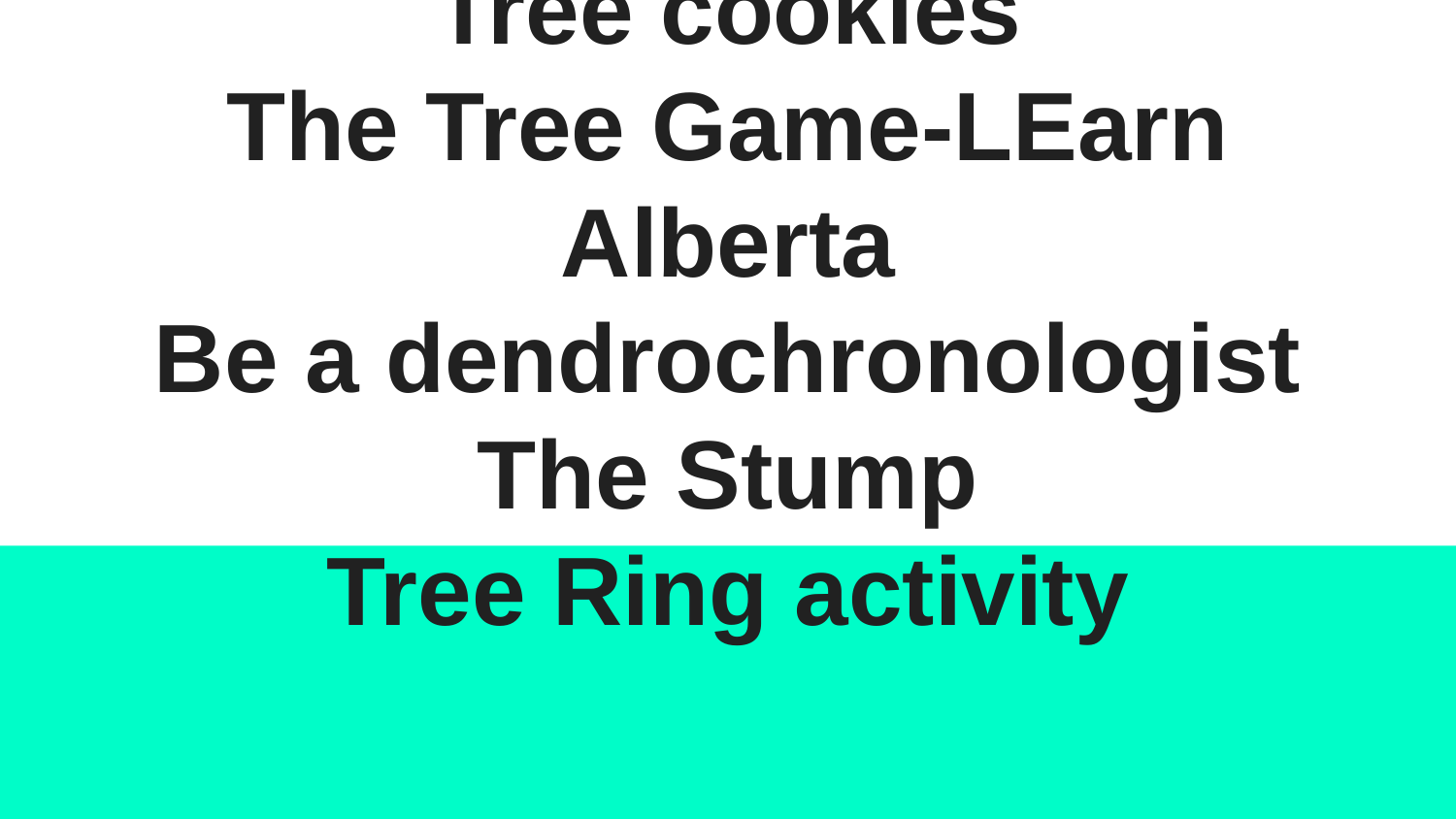

# Tree cookies
The Tree Game-LEarn Alberta
Be a dendrochronologist
The Stump
Tree Ring activity